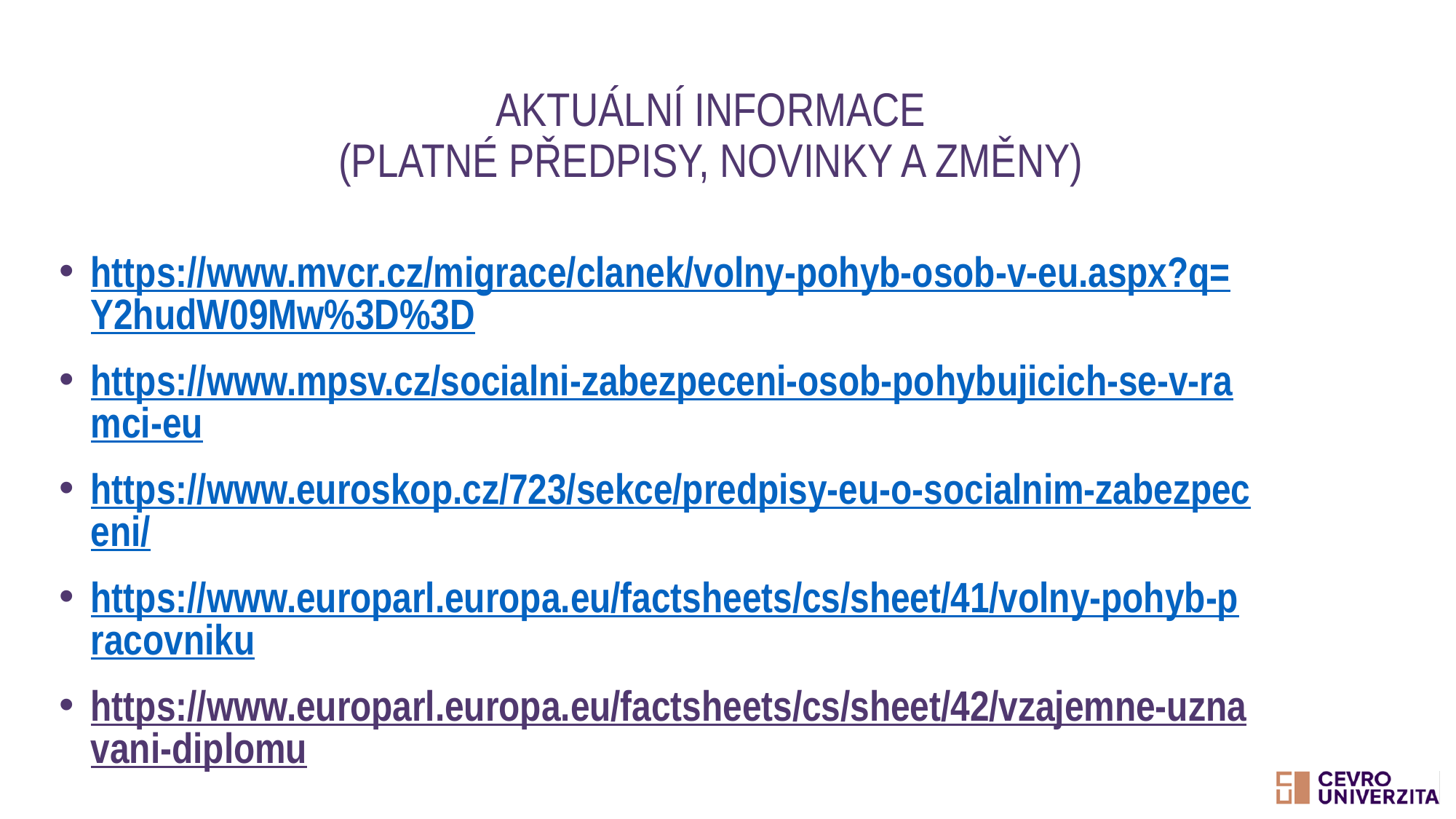

# Aktuální informace (platné předpisy, novinky a změny)
https://www.mvcr.cz/migrace/clanek/volny-pohyb-osob-v-eu.aspx?q=Y2hudW09Mw%3D%3D
https://www.mpsv.cz/socialni-zabezpeceni-osob-pohybujicich-se-v-ramci-eu
https://www.euroskop.cz/723/sekce/predpisy-eu-o-socialnim-zabezpeceni/
https://www.europarl.europa.eu/factsheets/cs/sheet/41/volny-pohyb-pracovniku
https://www.europarl.europa.eu/factsheets/cs/sheet/42/vzajemne-uznavani-diplomu